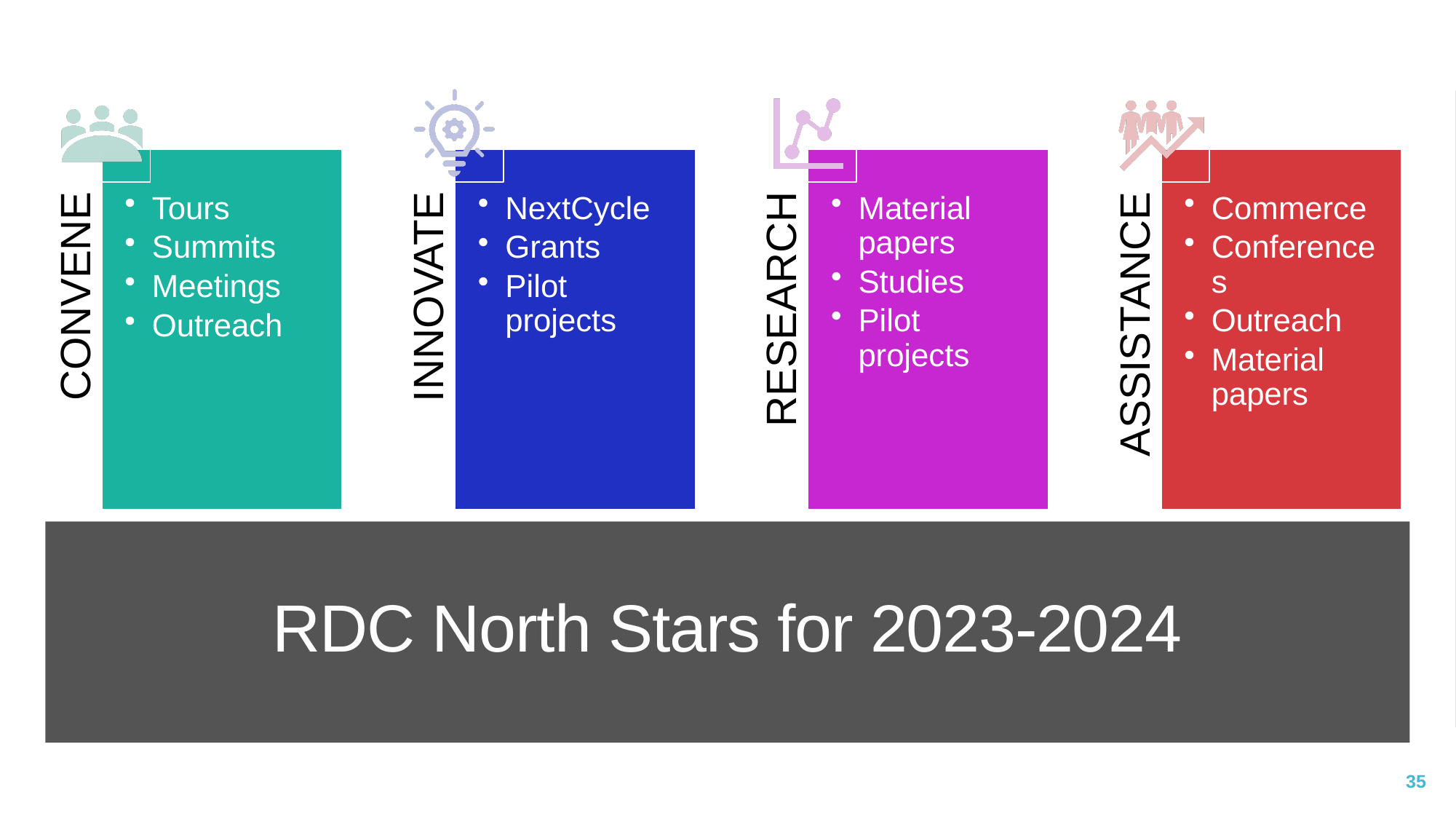

CONVENE
Tours
Summits
Meetings
Outreach
INNOVATE
NextCycle
Grants
Pilot projects
RESEARCH
Material papers
Studies
Pilot projects
ASSISTANCE
Commerce
Conferences
Outreach
Material papers

# RDC North Stars for 2023-2024
35